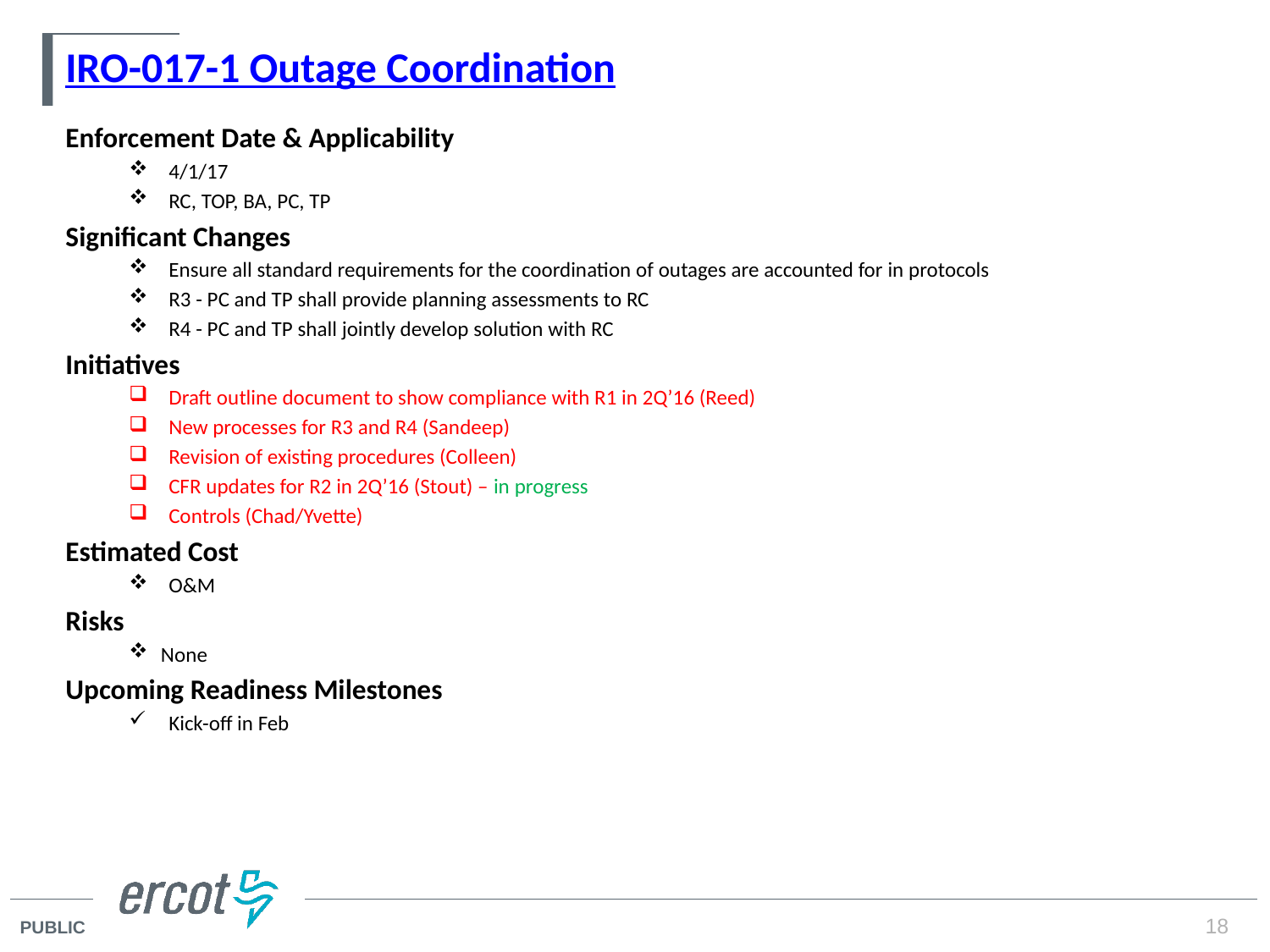

# IRO-017-1 Outage Coordination
Enforcement Date & Applicability
4/1/17
RC, TOP, BA, PC, TP
Significant Changes
Ensure all standard requirements for the coordination of outages are accounted for in protocols
R3 - PC and TP shall provide planning assessments to RC
R4 - PC and TP shall jointly develop solution with RC
Initiatives
Draft outline document to show compliance with R1 in 2Q’16 (Reed)
New processes for R3 and R4 (Sandeep)
Revision of existing procedures (Colleen)
CFR updates for R2 in 2Q’16 (Stout) – in progress
Controls (Chad/Yvette)
Estimated Cost
O&M
Risks
None
Upcoming Readiness Milestones
Kick-off in Feb

18